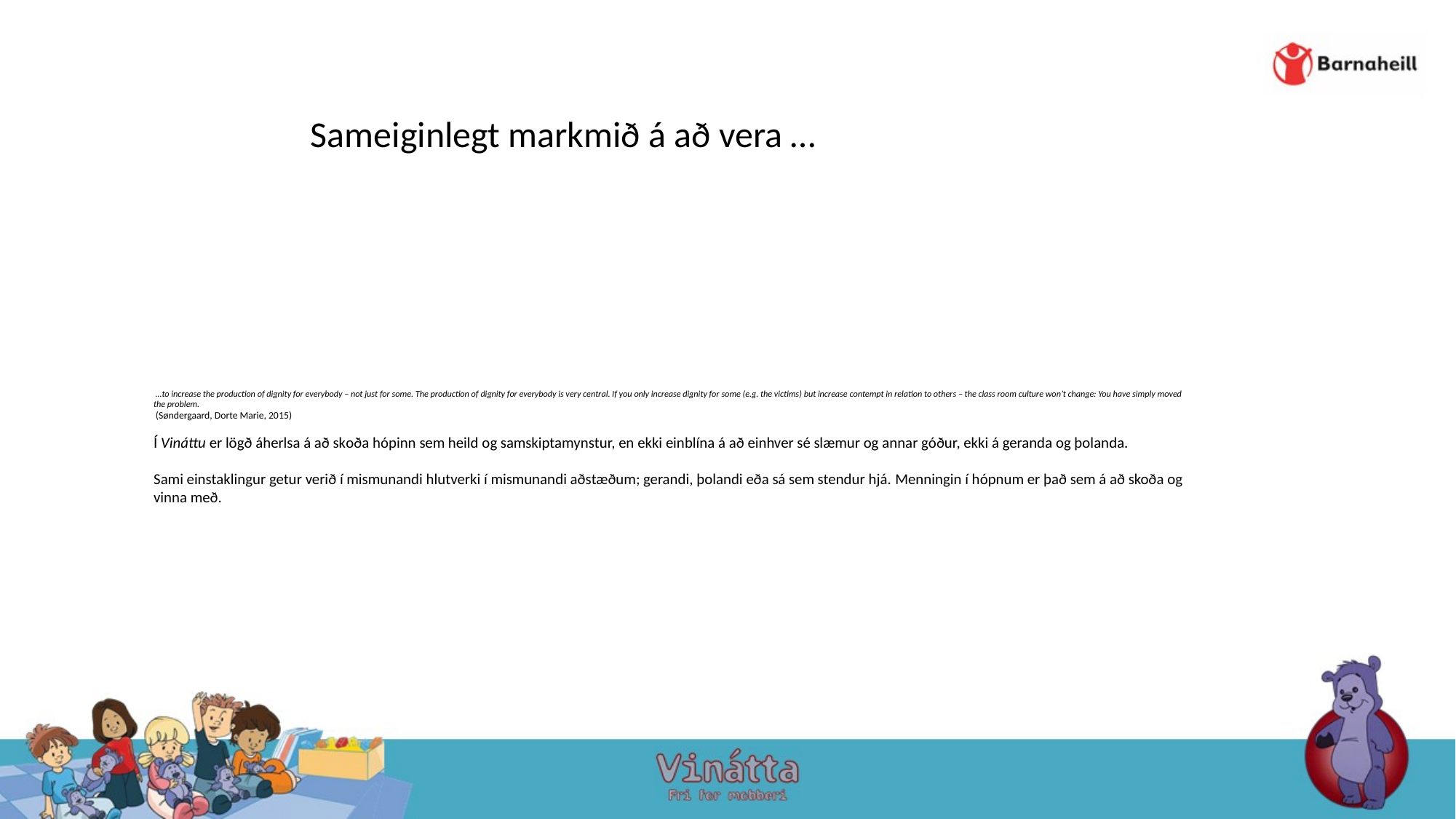

Sameiginlegt markmið á að vera …
# …to increase the production of dignity for everybody – not just for some. The production of dignity for everybody is very central. If you only increase dignity for some (e.g. the victims) but increase contempt in relation to others – the class room culture won’t change: You have simply moved the problem. (Søndergaard, Dorte Marie, 2015) Í Vináttu er lögð áherlsa á að skoða hópinn sem heild og samskiptamynstur, en ekki einblína á að einhver sé slæmur og annar góður, ekki á geranda og þolanda. Sami einstaklingur getur verið í mismunandi hlutverki í mismunandi aðstæðum; gerandi, þolandi eða sá sem stendur hjá. Menningin í hópnum er það sem á að skoða og vinna með.